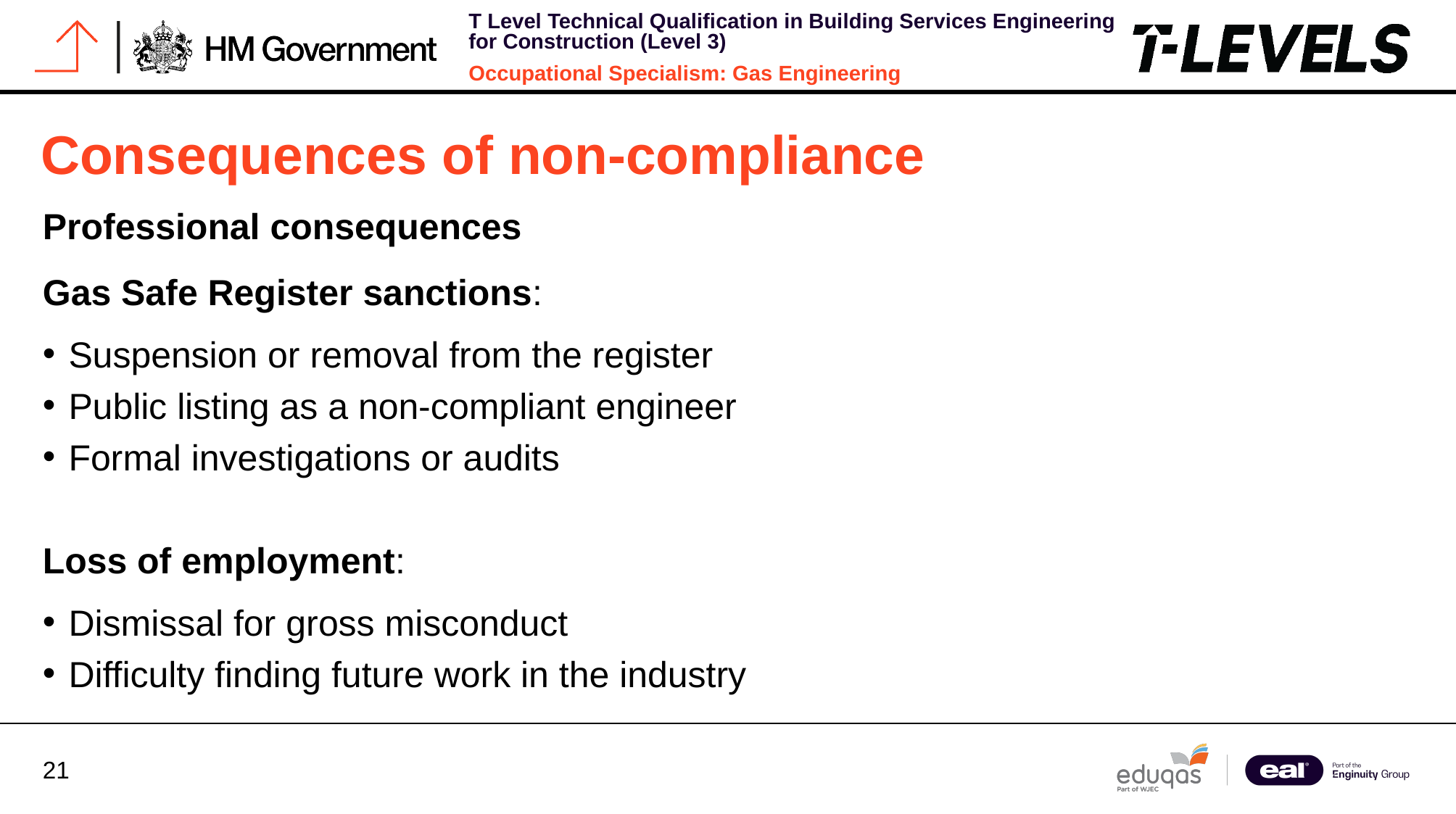

# Consequences of non-compliance
Professional consequences
Gas Safe Register sanctions:
Suspension or removal from the register
Public listing as a non-compliant engineer
Formal investigations or audits
Loss of employment:
Dismissal for gross misconduct
Difficulty finding future work in the industry